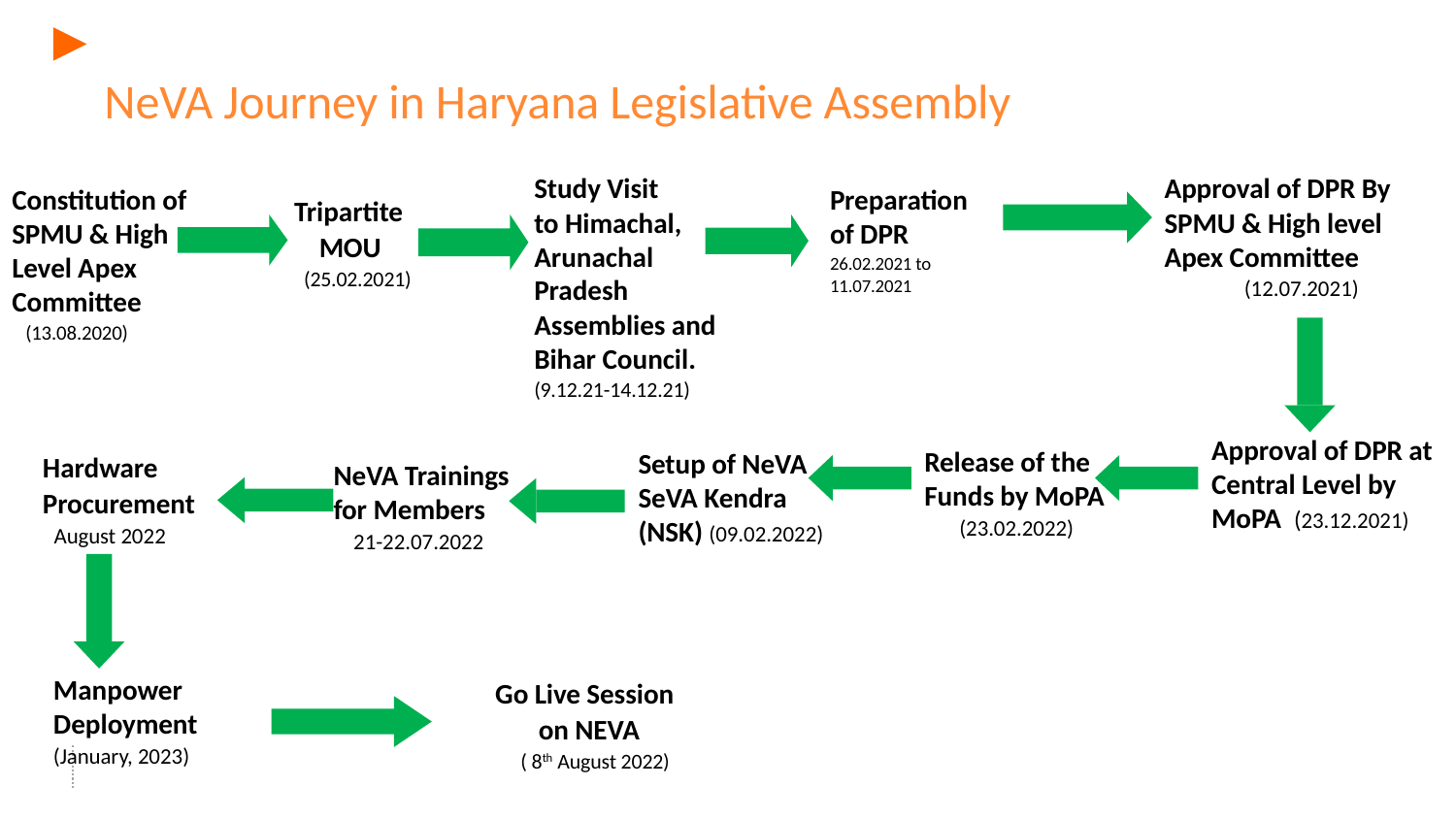

# NeVA Journey in Haryana Legislative Assembly
Study Visit       to Himachal, Arunachal Pradesh Assemblies and Bihar Council.
(9.12.21-14.12.21)

Approval of DPR By SPMU & High level Apex Committee
                (12.07.2021)
Constitution of SPMU & High Level Apex Committee
   (13.08.2020)
Preparation of DPR
26.02.2021 to 11.07.2021

Tripartite
    MOU
  (25.02.2021)

Approval of DPR at Central Level by MoPA  (23.12.2021)
Release of the Funds by MoPA
       (23.02.2022)

Setup of NeVA SeVA Kendra (NSK) (09.02.2022)
   Hardware
   Procurement
      August 2022
NeVA Trainings for Members
    21-22.07.2022

Manpower Deployment
(January, 2023)
  Go Live Session
         on NEVA
        ( 8th August 2022)